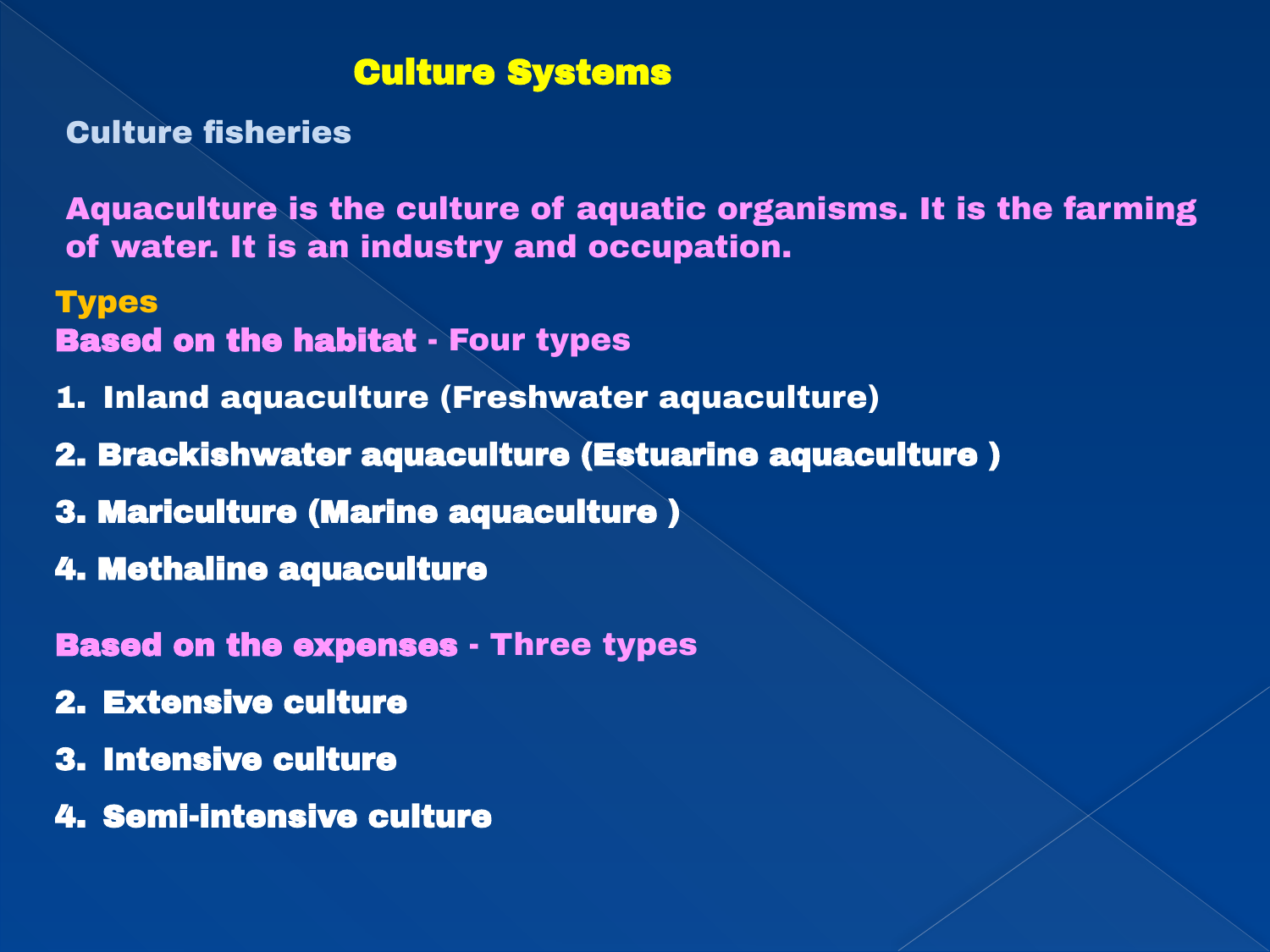

Culture Systems
Culture fisheries

Aquaculture is the culture of aquatic organisms. It is the farming of water. It is an industry and occupation.
Types
Based on the habitat - Four types
Inland aquaculture (Freshwater aquaculture)
2. Brackishwater aquaculture (Estuarine aquaculture )
3. Mariculture (Marine aquaculture )
4. Methaline aquaculture

Based on the expenses - Three types
Extensive culture
Intensive culture
Semi-intensive culture